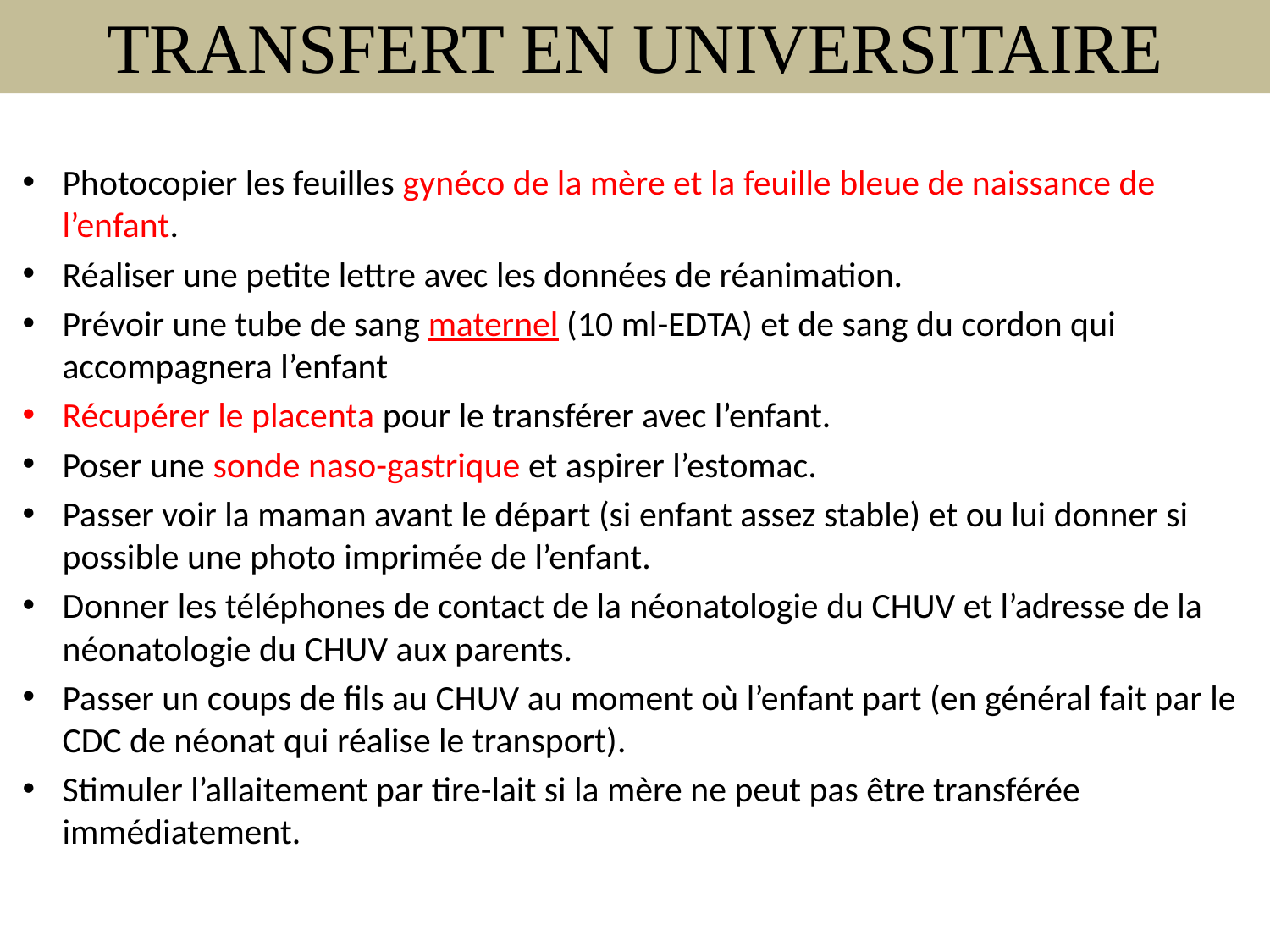

TRANSFERT EN UNIVERSITAIRE
Photocopier les feuilles gynéco de la mère et la feuille bleue de naissance de l’enfant.
Réaliser une petite lettre avec les données de réanimation.
Prévoir une tube de sang maternel (10 ml-EDTA) et de sang du cordon qui accompagnera l’enfant
Récupérer le placenta pour le transférer avec l’enfant.
Poser une sonde naso-gastrique et aspirer l’estomac.
Passer voir la maman avant le départ (si enfant assez stable) et ou lui donner si possible une photo imprimée de l’enfant.
Donner les téléphones de contact de la néonatologie du CHUV et l’adresse de la néonatologie du CHUV aux parents.
Passer un coups de fils au CHUV au moment où l’enfant part (en général fait par le CDC de néonat qui réalise le transport).
Stimuler l’allaitement par tire-lait si la mère ne peut pas être transférée immédiatement.